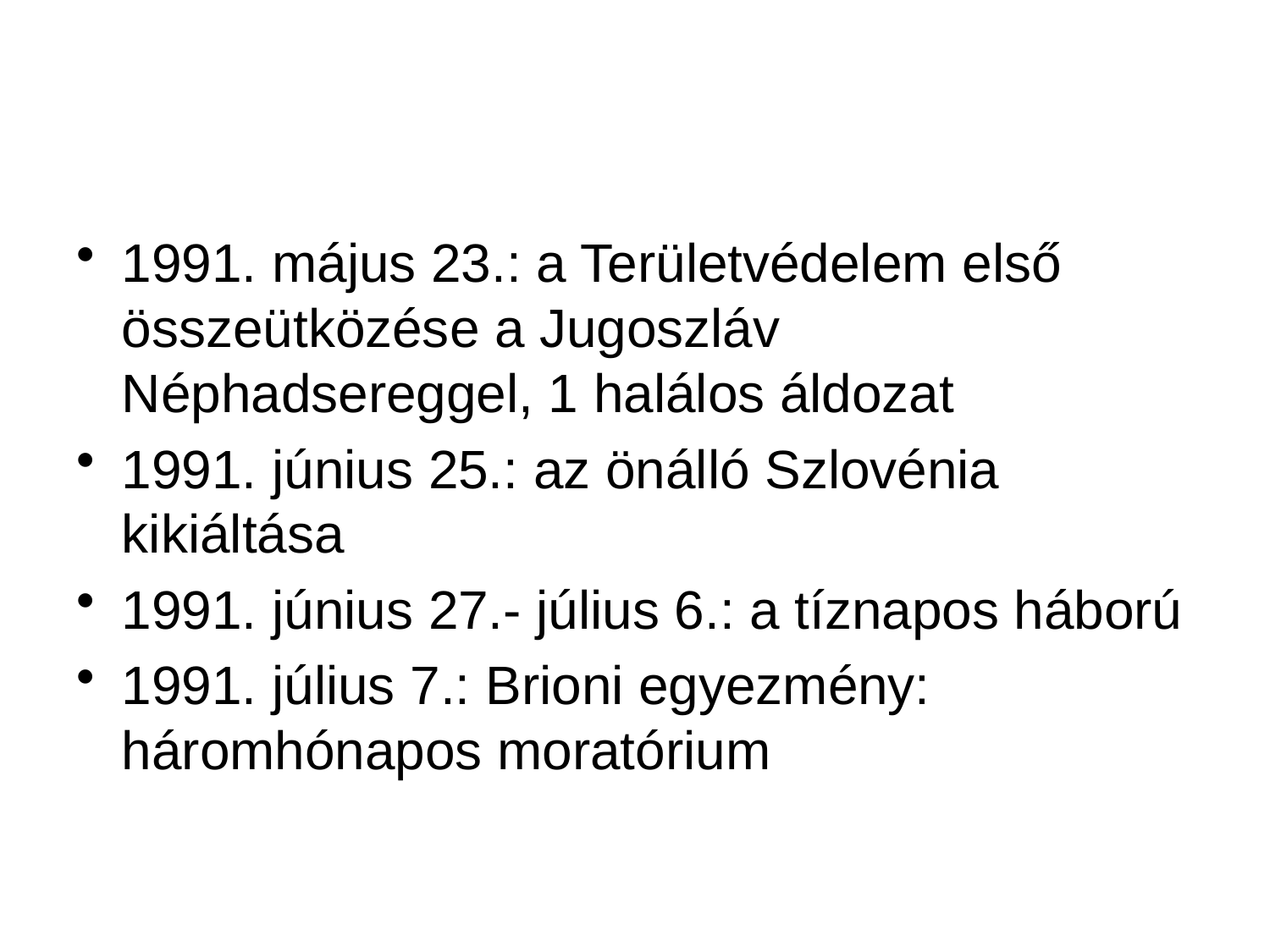

#
1991. május 23.: a Területvédelem első összeütközése a Jugoszláv Néphadsereggel, 1 halálos áldozat
1991. június 25.: az önálló Szlovénia kikiáltása
1991. június 27.- július 6.: a tíznapos háború
1991. július 7.: Brioni egyezmény: háromhónapos moratórium